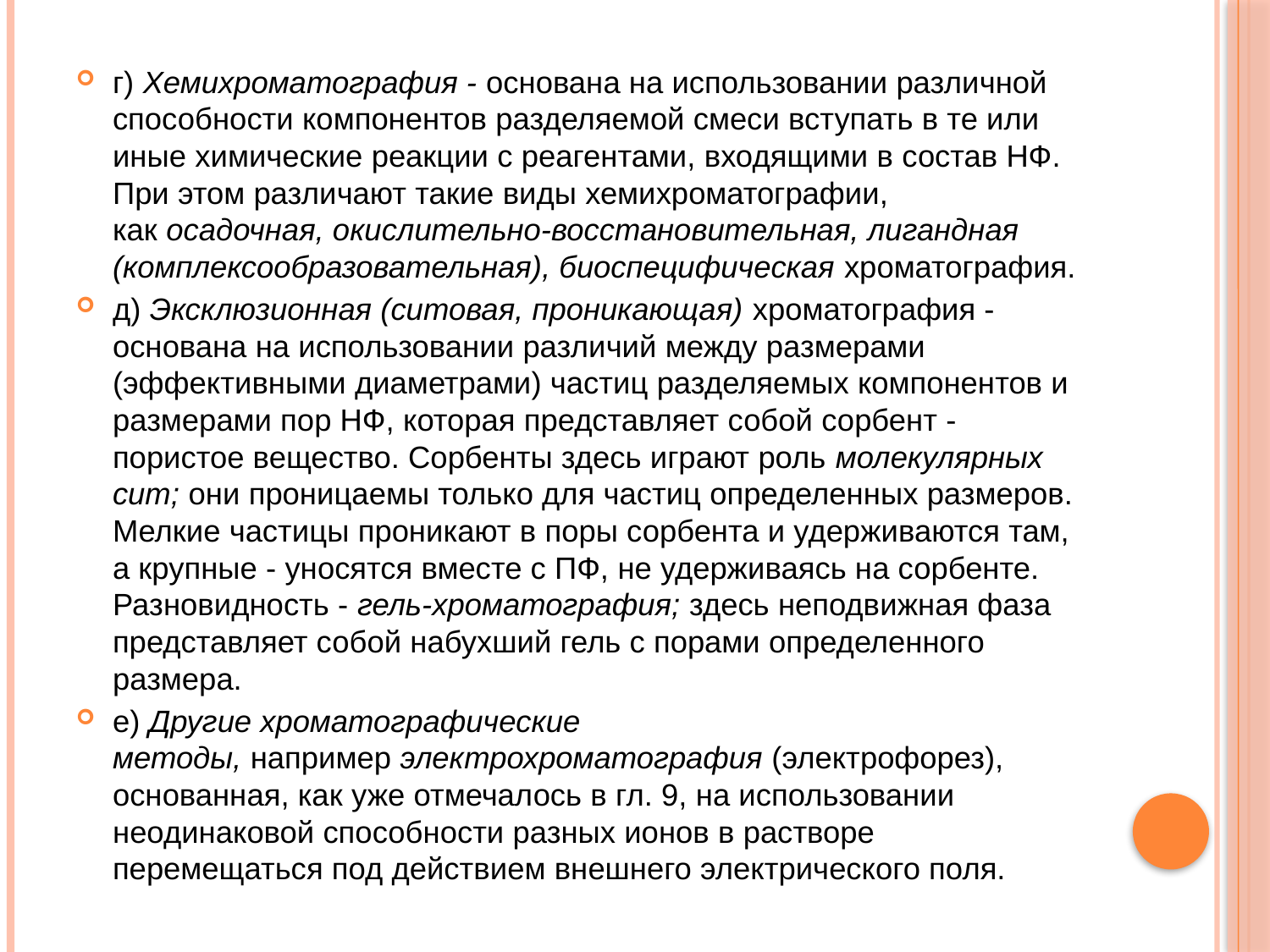

г) Хемихроматография - основана на использовании различной способности компонентов разделяемой смеси вступать в те или иные химические реакции с реагентами, входящими в состав НФ. При этом различают такие виды хемихроматографии, как осадочная, окислительно-восстановительная, лигандная (комплексообразовательная), биоспецифическая хроматография.
д) Эксклюзионная (ситовая, проникающая) хроматография - основана на использовании различий между размерами (эффективными диаметрами) частиц разделяемых компонентов и размерами пор НФ, которая представляет собой сорбент - пористое вещество. Сорбенты здесь играют роль молекулярных сит; они проницаемы только для частиц определенных размеров. Мелкие частицы проникают в поры сорбента и удерживаются там, а крупные - уносятся вместе с ПФ, не удерживаясь на сорбенте. Разновидность - гель-хроматография; здесь неподвижная фаза представляет собой набухший гель с порами определенного размера.
е) Другие хроматографические методы, например электрохроматография (электрофорез), основанная, как уже отмечалось в гл. 9, на использовании неодинаковой способности разных ионов в растворе перемещаться под действием внешнего электрического поля.